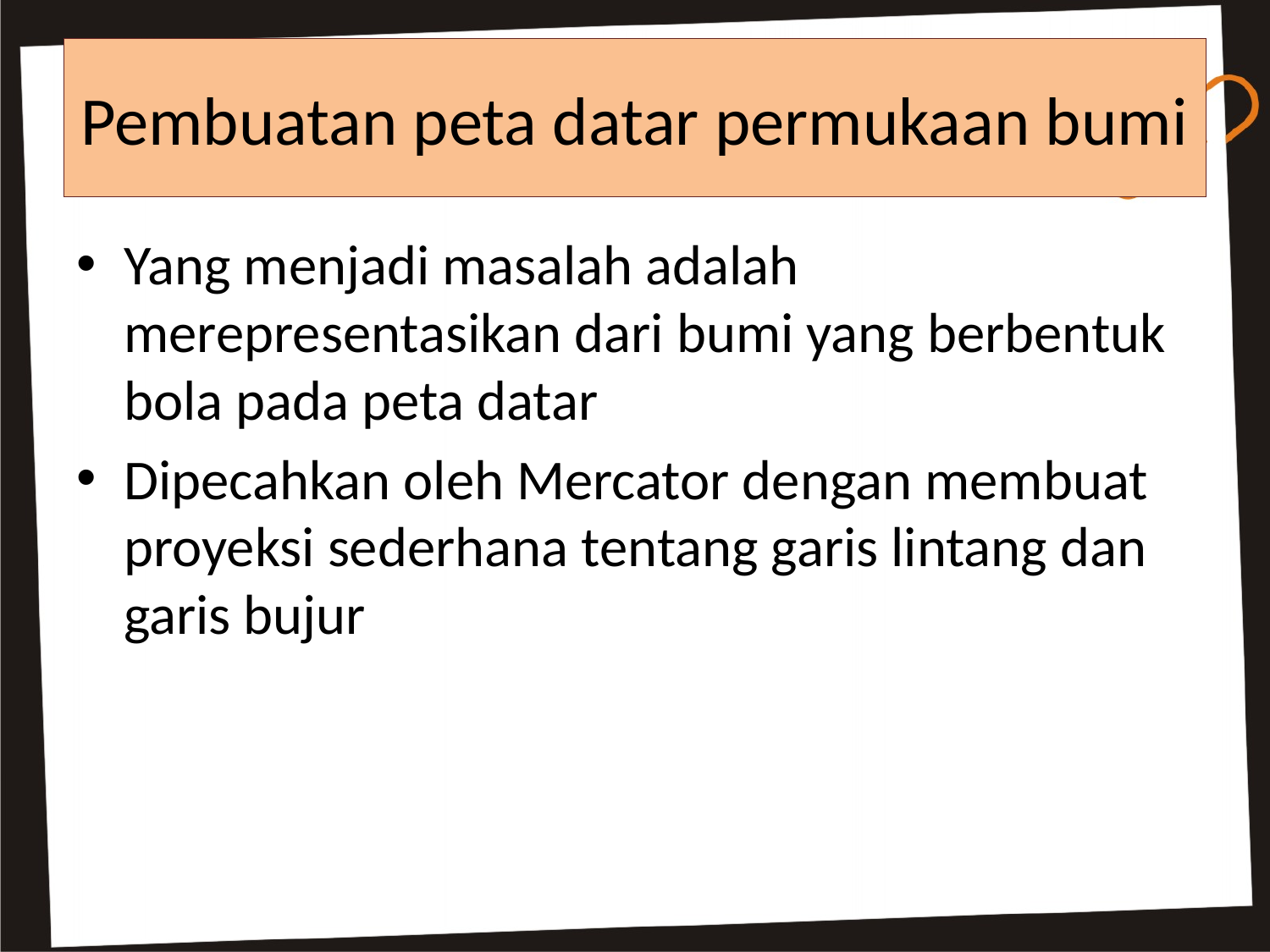

# Pembuatan peta datar permukaan bumi
Yang menjadi masalah adalah merepresentasikan dari bumi yang berbentuk bola pada peta datar
Dipecahkan oleh Mercator dengan membuat proyeksi sederhana tentang garis lintang dan garis bujur